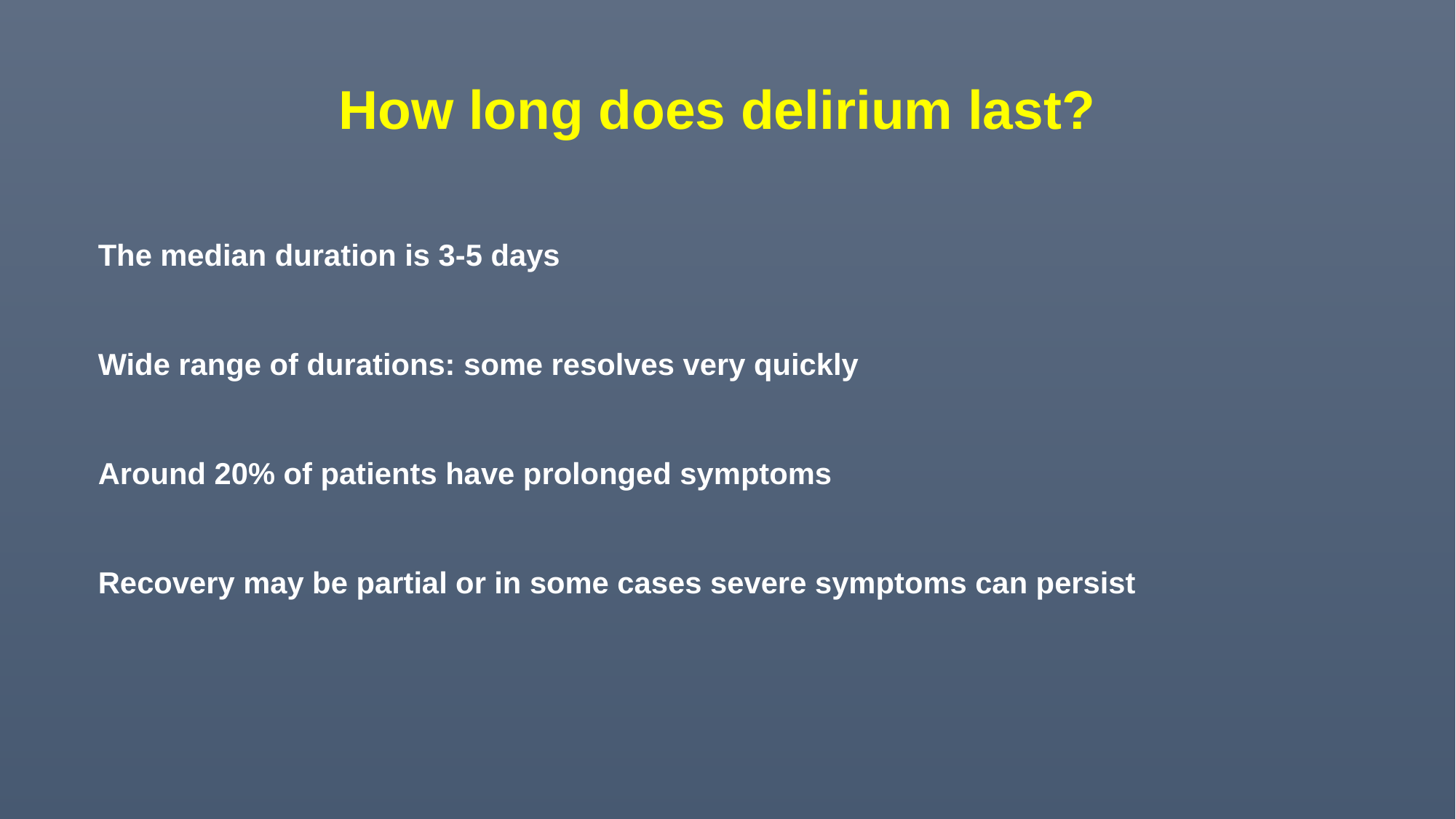

How long does delirium last?
The median duration is 3-5 days

Wide range of durations: some resolves very quickly

Around 20% of patients have prolonged symptoms

Recovery may be partial or in some cases severe symptoms can persist